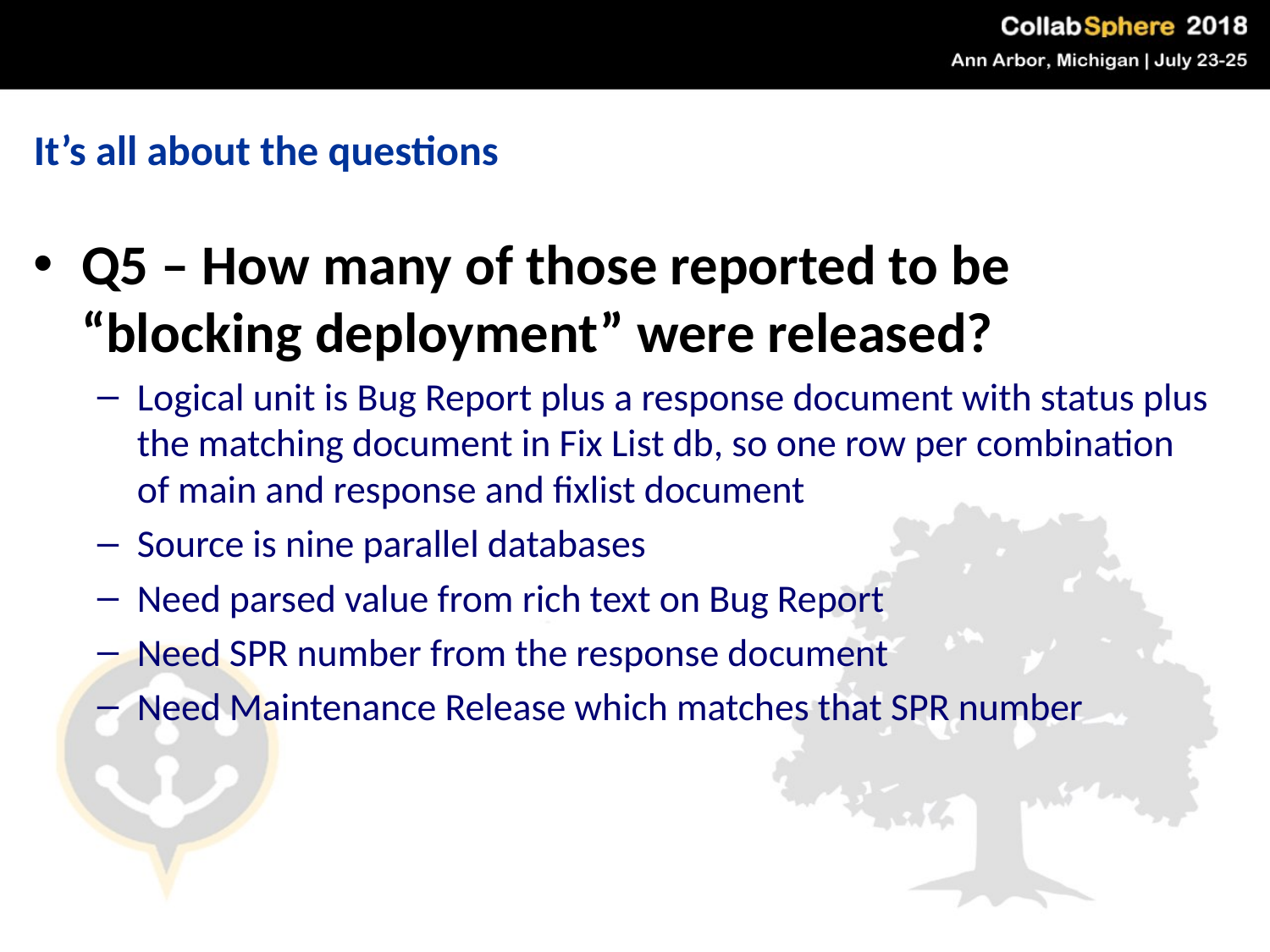

It’s all about the questions
Q5 – How many of those reported to be “blocking deployment” were released?
Logical unit is Bug Report plus a response document with status plus the matching document in Fix List db, so one row per combination of main and response and fixlist document
Source is nine parallel databases
Need parsed value from rich text on Bug Report
Need SPR number from the response document
Need Maintenance Release which matches that SPR number